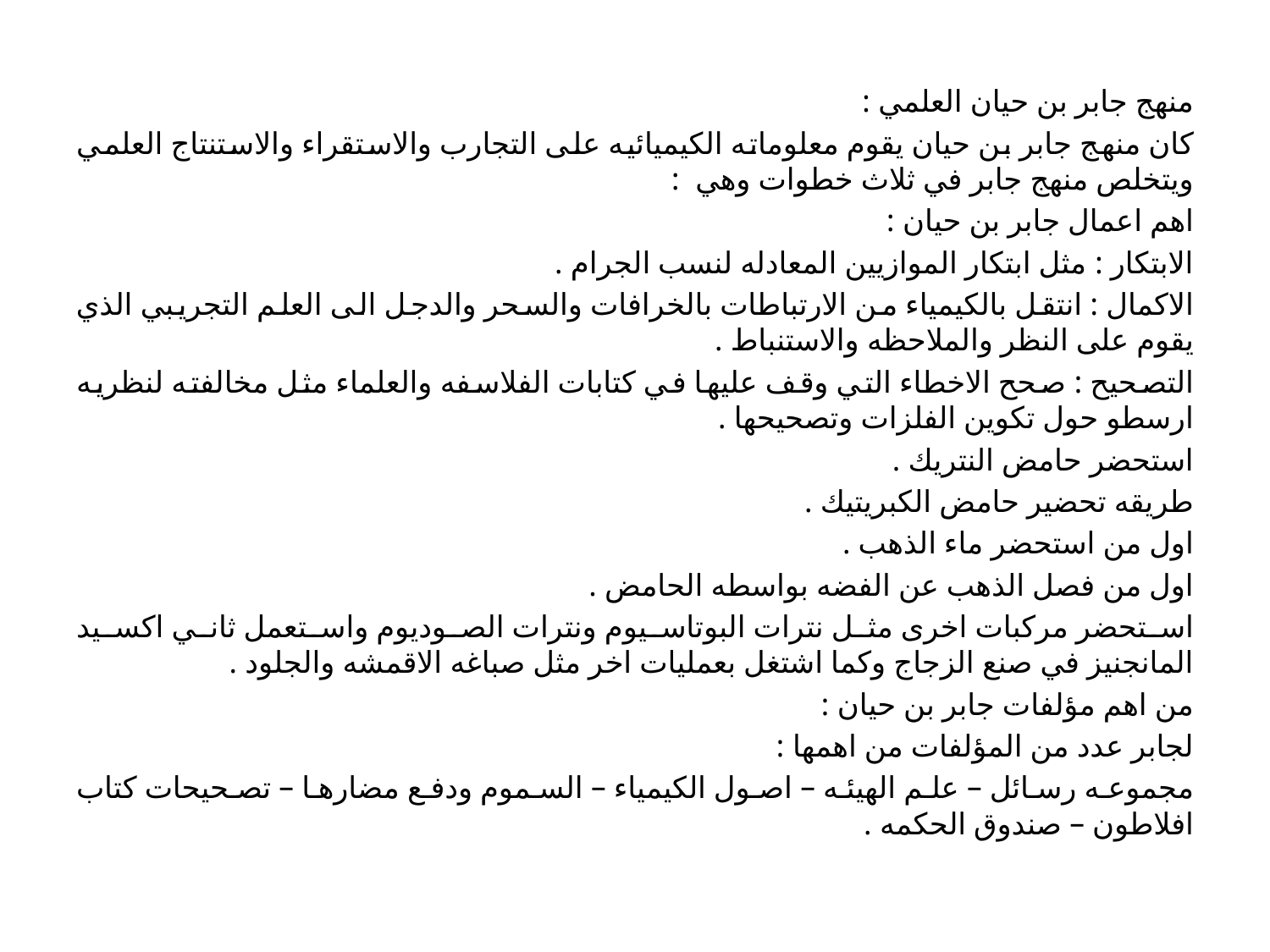

منهج جابر بن حيان العلمي :
كان منهج جابر بن حيان يقوم معلوماته الكيميائيه على التجارب والاستقراء والاستنتاج العلمي ويتخلص منهج جابر في ثلاث خطوات وهي  :
اهم اعمال جابر بن حيان :
الابتكار : مثل ابتكار الموازيين المعادله لنسب الجرام .
الاكمال : انتقل بالكيمياء من الارتباطات بالخرافات والسحر والدجل الى العلم التجريبي الذي يقوم على النظر والملاحظه والاستنباط .
التصحيح : صحح الاخطاء التي وقف عليها في كتابات الفلاسفه والعلماء مثل مخالفته لنظريه ارسطو حول تكوين الفلزات وتصحيحها .
استحضر حامض النتريك .
طريقه تحضير حامض الكبريتيك .
اول من استحضر ماء الذهب .
اول من فصل الذهب عن الفضه بواسطه الحامض .
استحضر مركبات اخرى مثل نترات البوتاسيوم ونترات الصوديوم واستعمل ثاني اكسيد المانجنيز في صنع الزجاج وكما اشتغل بعمليات اخر مثل صباغه الاقمشه والجلود .
من اهم مؤلفات جابر بن حيان :
لجابر عدد من المؤلفات من اهمها :
مجموعه رسائل – علم الهيئه – اصول الكيمياء – السموم ودفع مضارها – تصحيحات كتاب افلاطون – صندوق الحكمه .